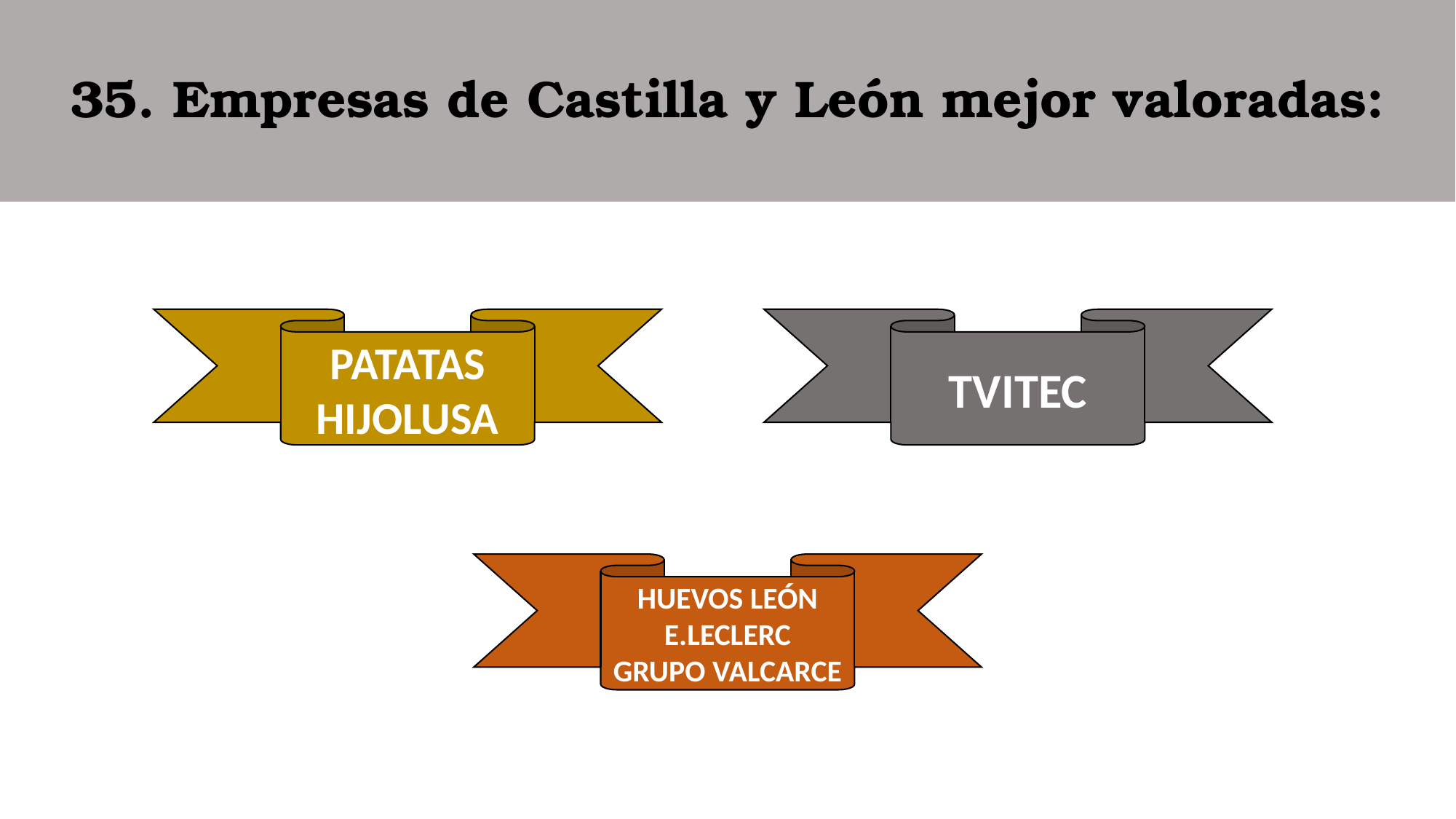

35. Empresas de Castilla y León mejor valoradas:
PATATAS HIJOLUSA
TVITEC
HUEVOS LEÓN
E.LECLERC
GRUPO VALCARCE